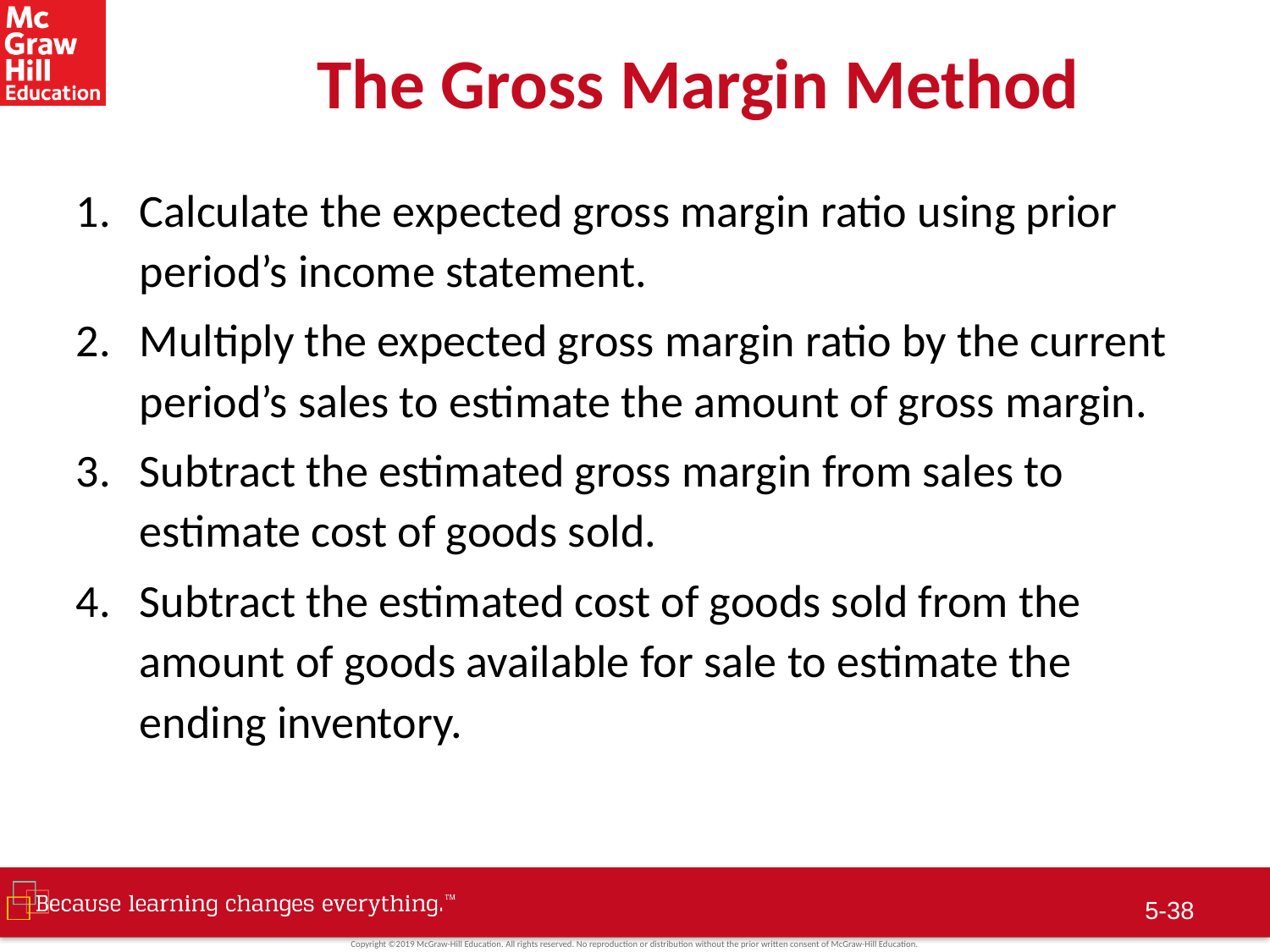

# The Gross Margin Method
Calculate the expected gross margin ratio using prior period’s income statement.
Multiply the expected gross margin ratio by the current period’s sales to estimate the amount of gross margin.
Subtract the estimated gross margin from sales to estimate cost of goods sold.
Subtract the estimated cost of goods sold from the amount of goods available for sale to estimate the ending inventory.

5-38